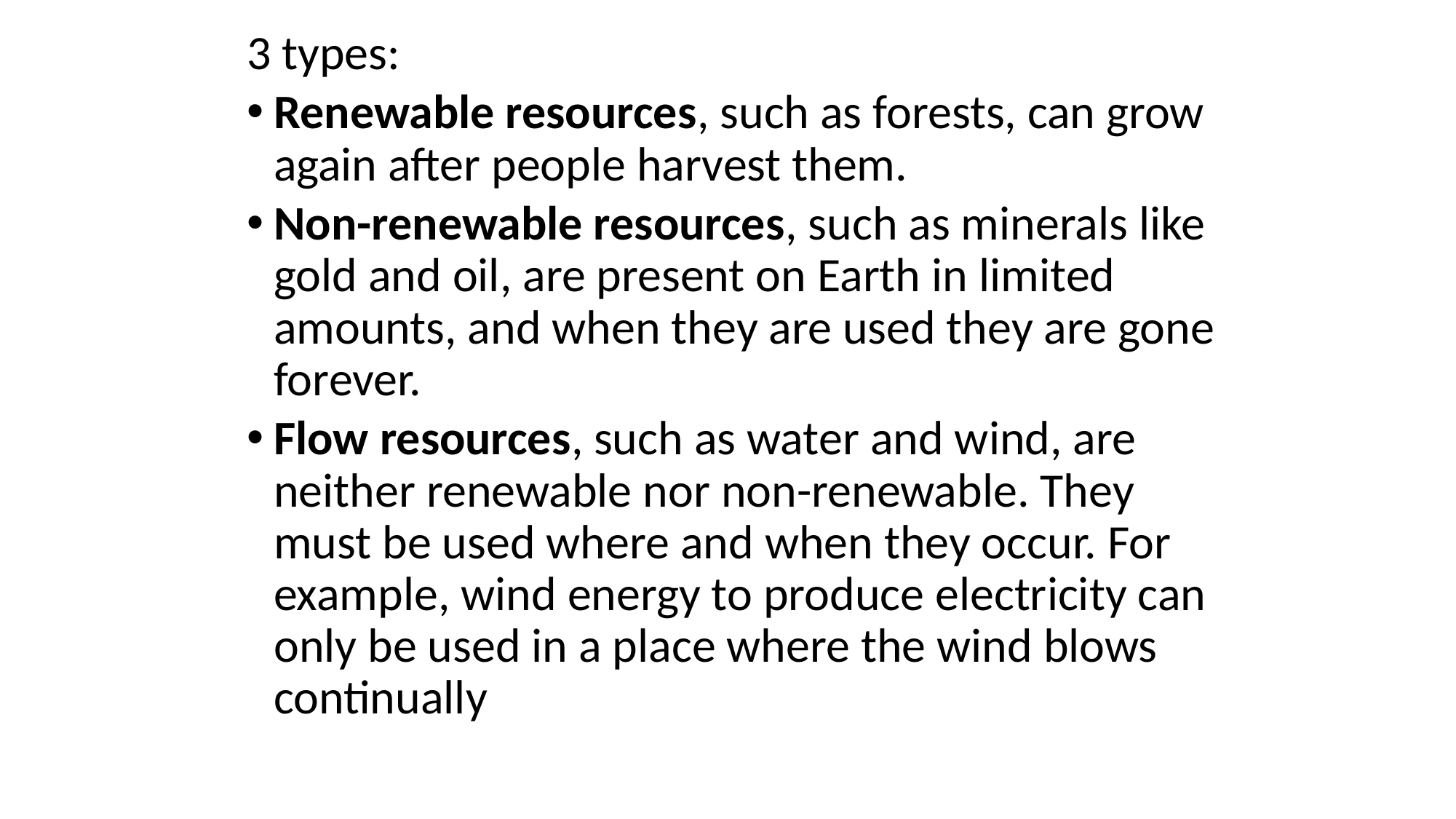

3 types:
Renewable resources, such as forests, can grow again after people harvest them.
Non-renewable resources, such as minerals like gold and oil, are present on Earth in limited  amounts, and when they are used they are gone forever.
Flow resources, such as water and wind, are neither renewable nor non-renewable. They must be used where and when they occur. For example, wind energy to produce electricity can only be used in a place where the wind blows continually